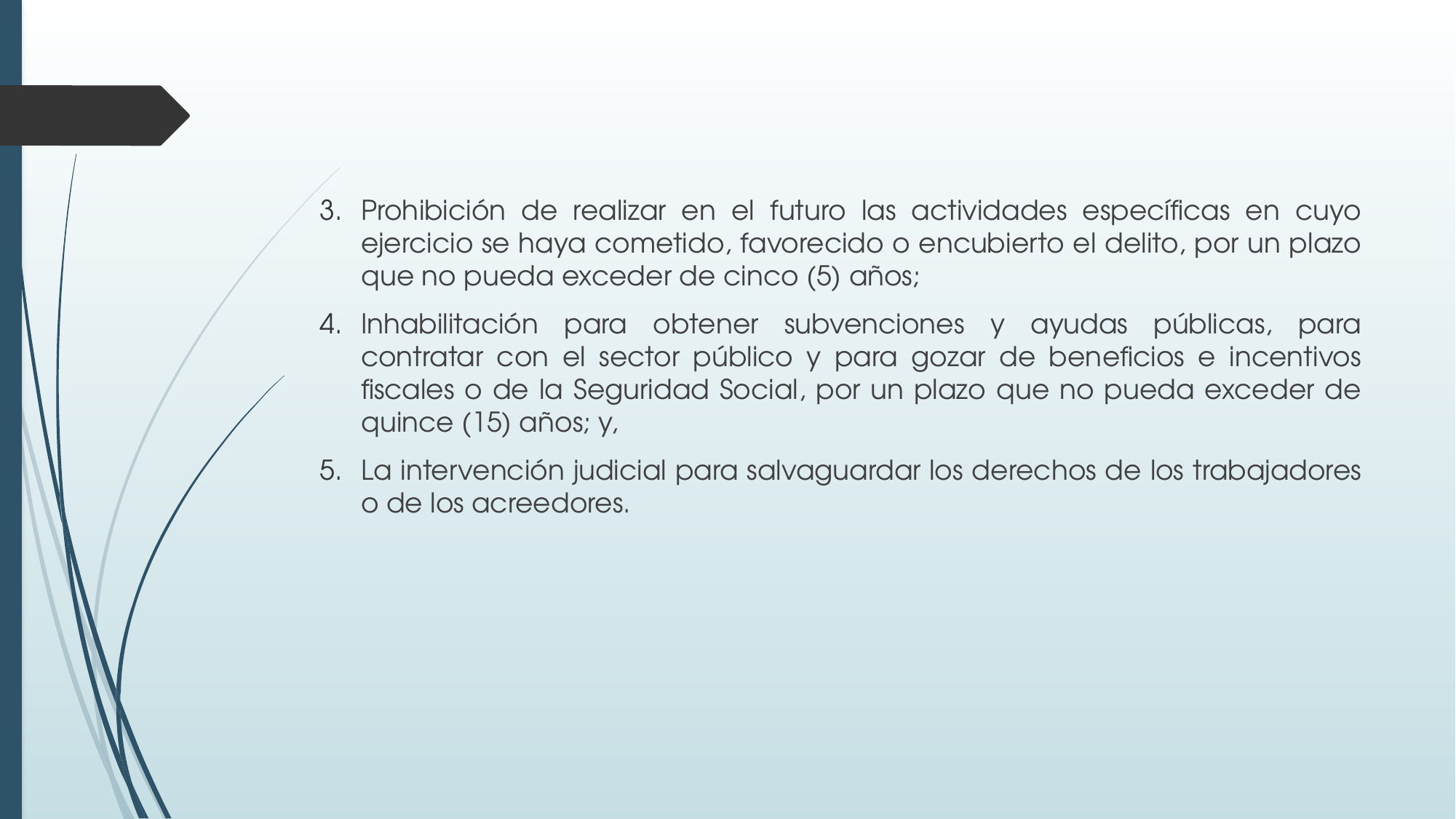

Prohibición de realizar en el futuro las actividades específicas en cuyo ejercicio se haya cometido, favorecido o encubierto el delito, por un plazo que no pueda exceder de cinco (5) años;
Inhabilitación para obtener subvenciones y ayudas públicas, para contratar con el sector público y para gozar de beneficios e incentivos fiscales o de la Seguridad Social, por un plazo que no pueda exceder de quince (15) años; y,
La intervención judicial para salvaguardar los derechos de los trabajadores o de los acreedores.